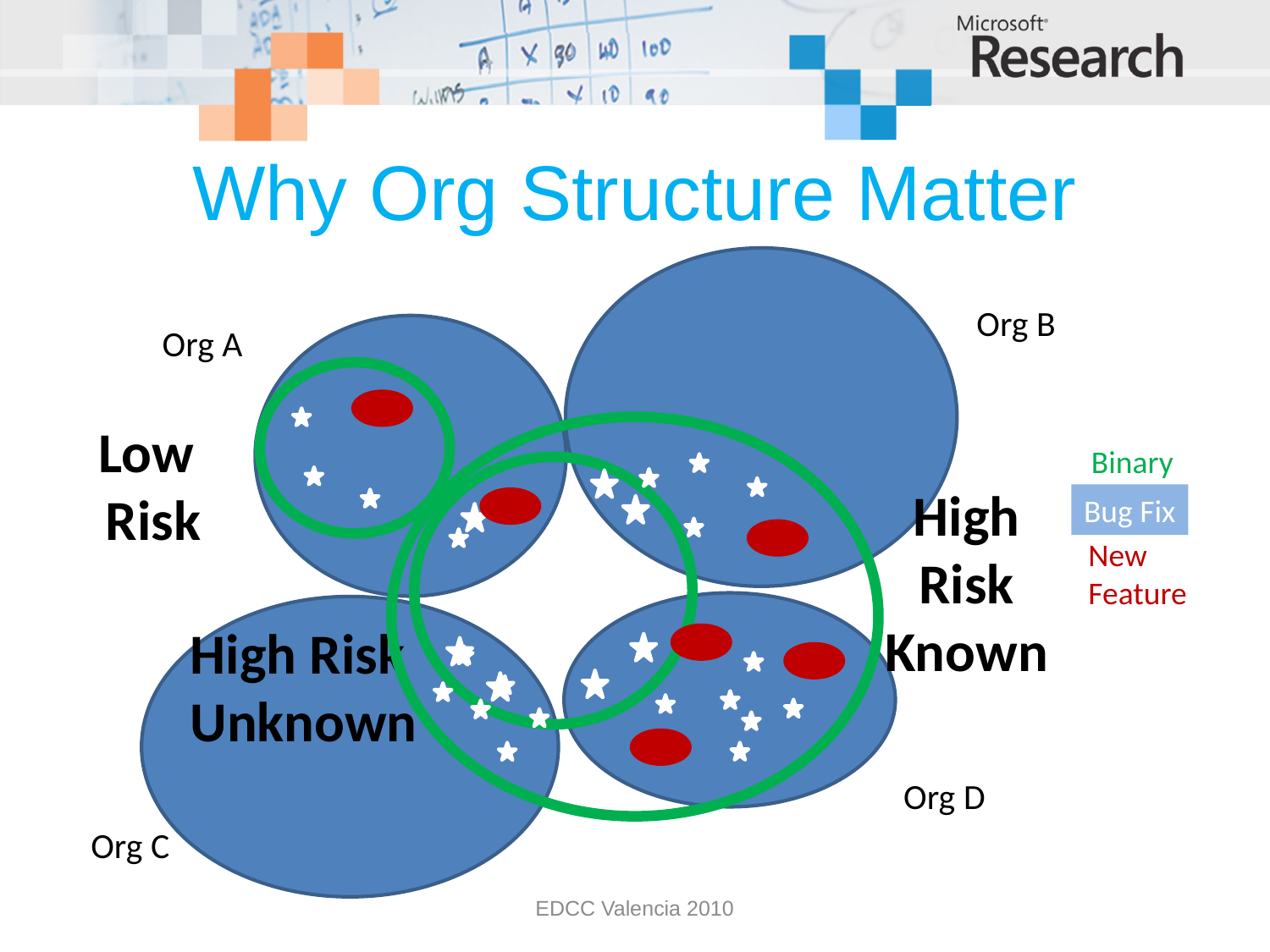

# Why Org Structure Matter

Org B
Org A

Low
Risk

High
Risk
Known
Binary

Bug Fix
New
Feature

High Risk
Unknown
Org D
Org C
EDCC Valencia 2010